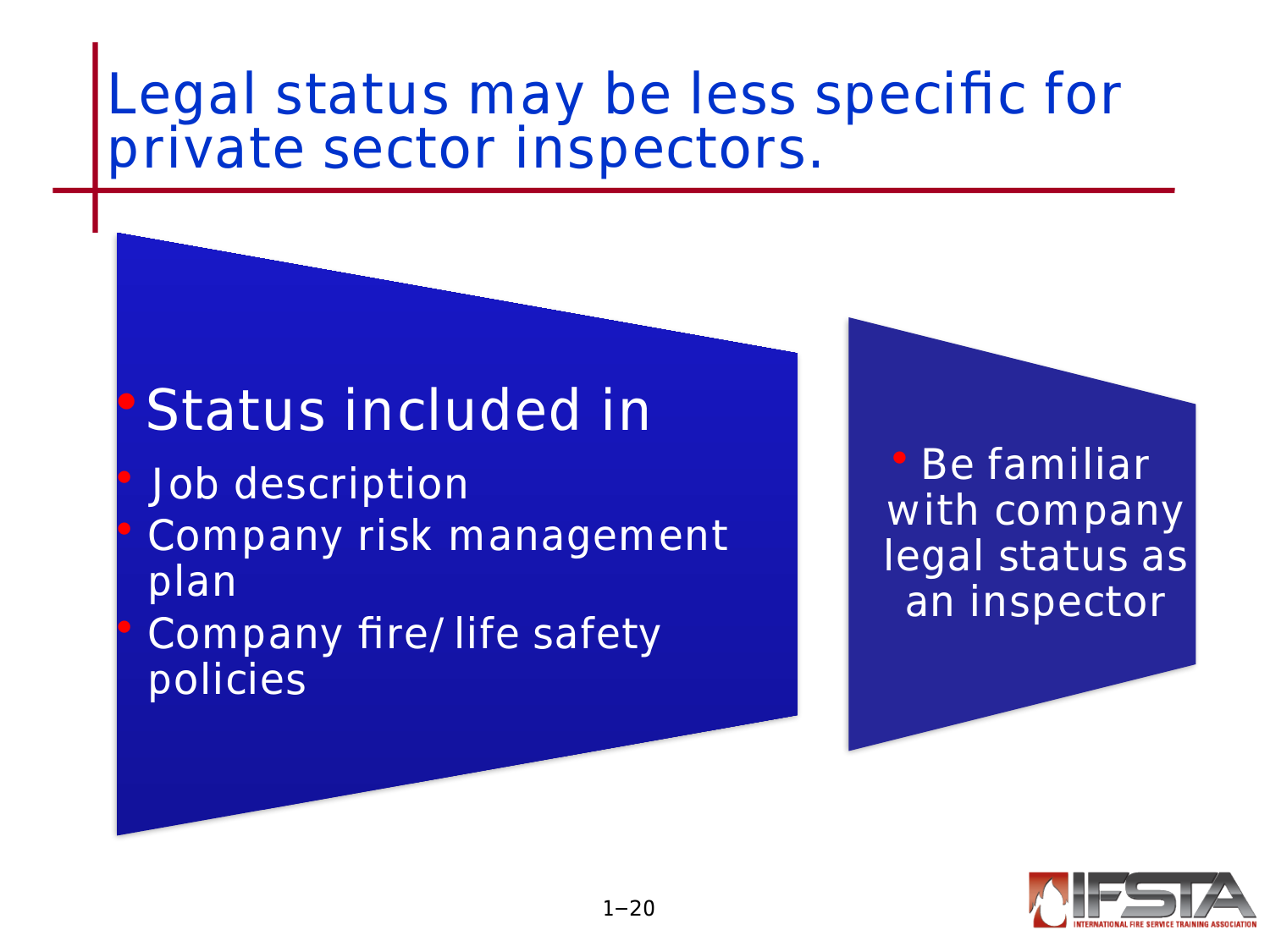

# Legal status may be less specific for private sector inspectors.
Status included in
Job description
Company risk management plan
Company fire/life safety policies
Be familiar with company legal status as an inspector
1–20